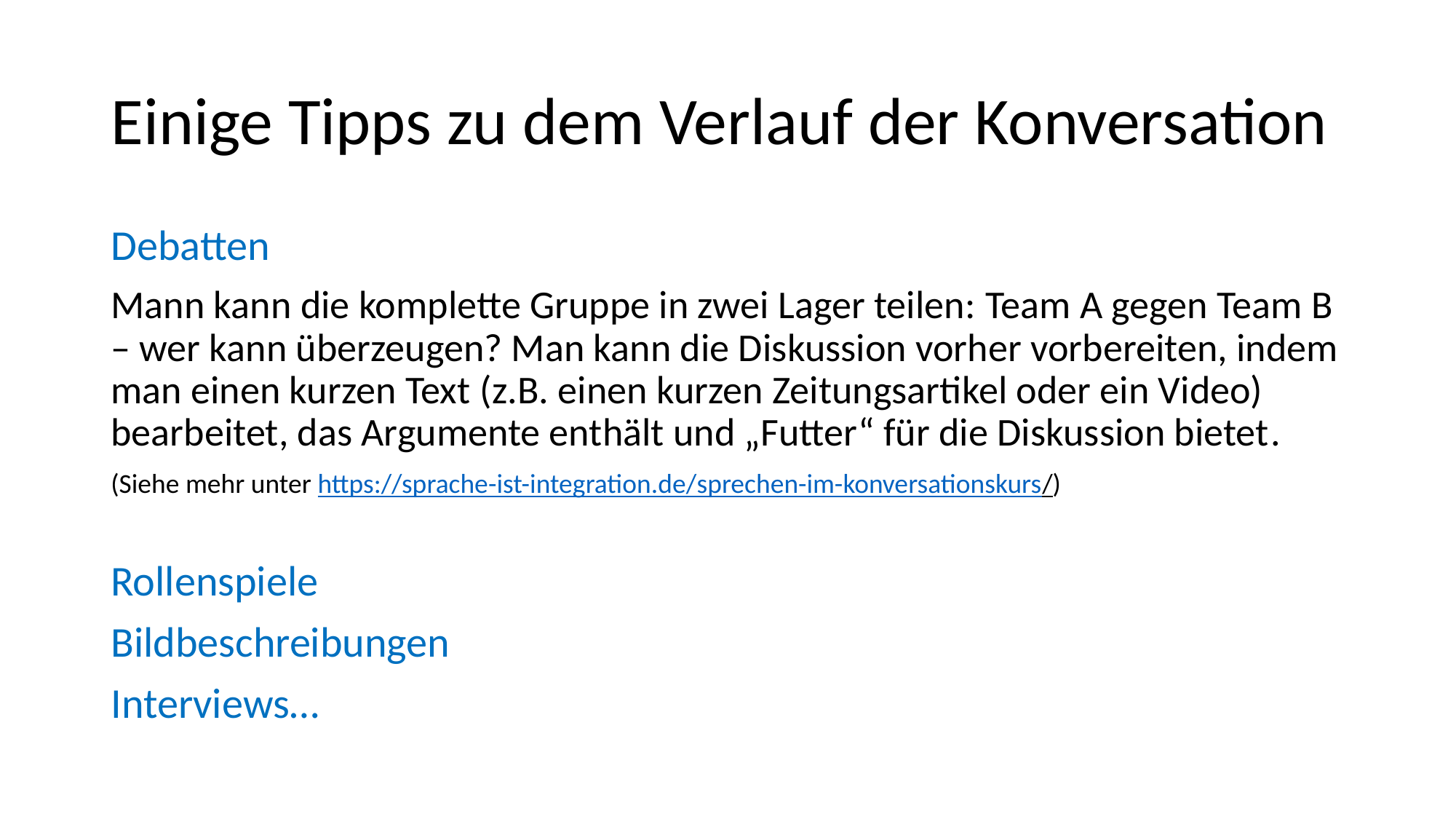

# Einige Tipps zu dem Verlauf der Konversation
Debatten
Mann kann die komplette Gruppe in zwei Lager teilen: Team A gegen Team B – wer kann überzeugen? Man kann die Diskussion vorher vorbereiten, indem man einen kurzen Text (z.B. einen kurzen Zeitungsartikel oder ein Video) bearbeitet, das Argumente enthält und „Futter“ für die Diskussion bietet.
(Siehe mehr unter https://sprache-ist-integration.de/sprechen-im-konversationskurs/)

Rollenspiele
Bildbeschreibungen
Interviews…